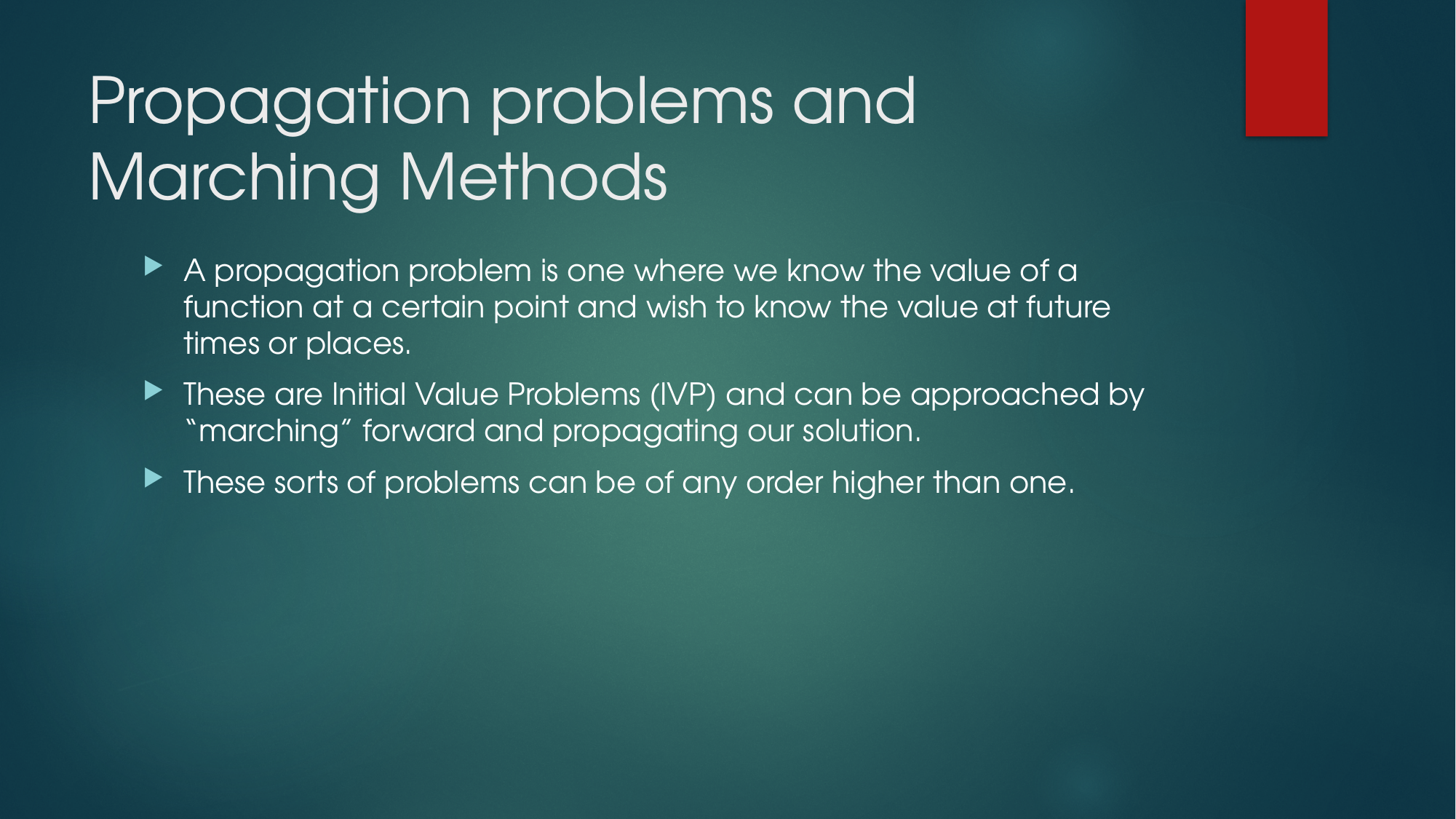

# Propagation problems and Marching Methods
A propagation problem is one where we know the value of a function at a certain point and wish to know the value at future times or places.
These are Initial Value Problems (IVP) and can be approached by “marching” forward and propagating our solution.
These sorts of problems can be of any order higher than one.